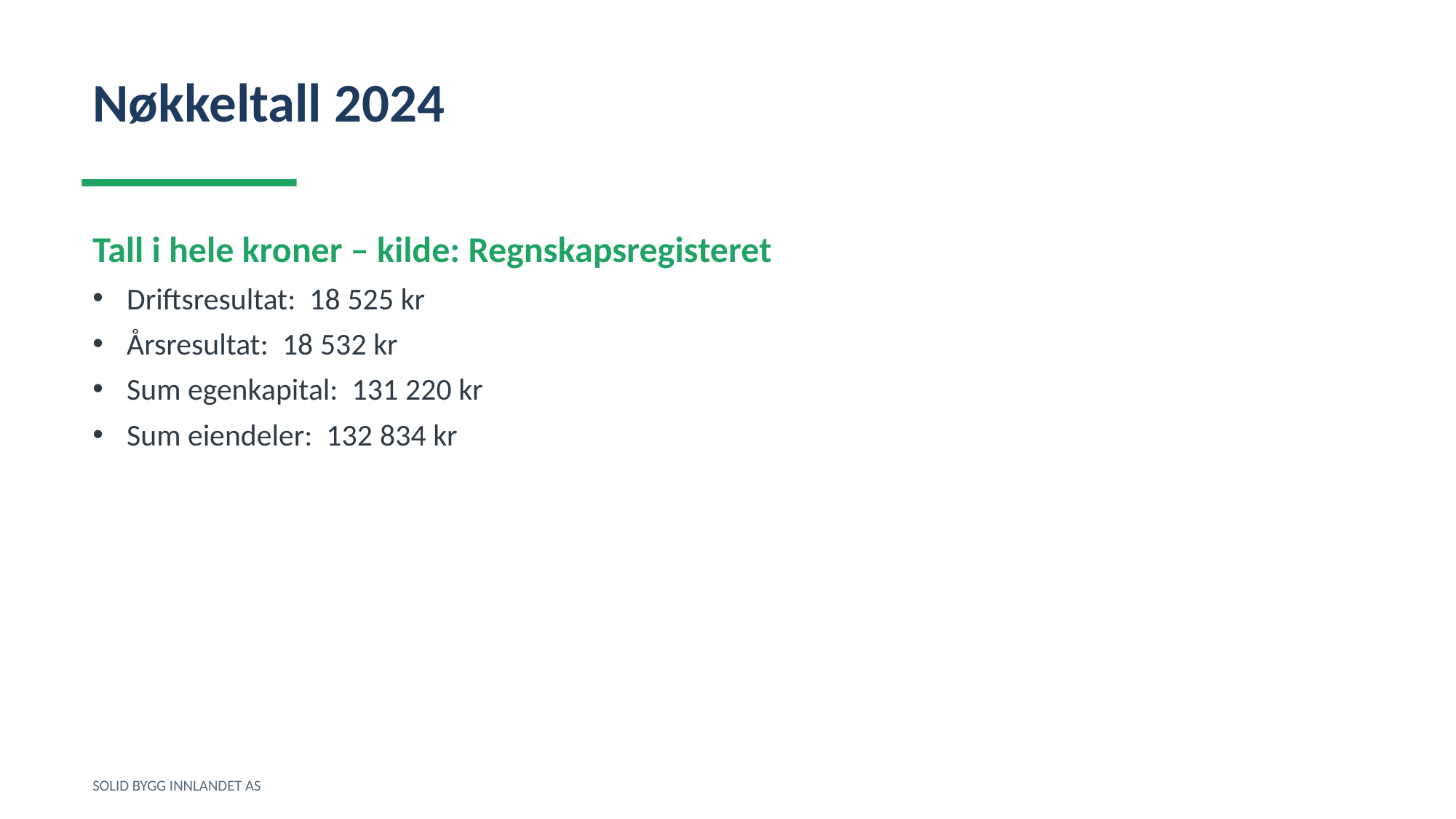

Nøkkeltall 2024

Tall i hele kroner – kilde: Regnskapsregisteret
Driftsresultat:  18 525 kr
Årsresultat:  18 532 kr
Sum egenkapital:  131 220 kr
Sum eiendeler:  132 834 kr
SOLID BYGG INNLANDET AS